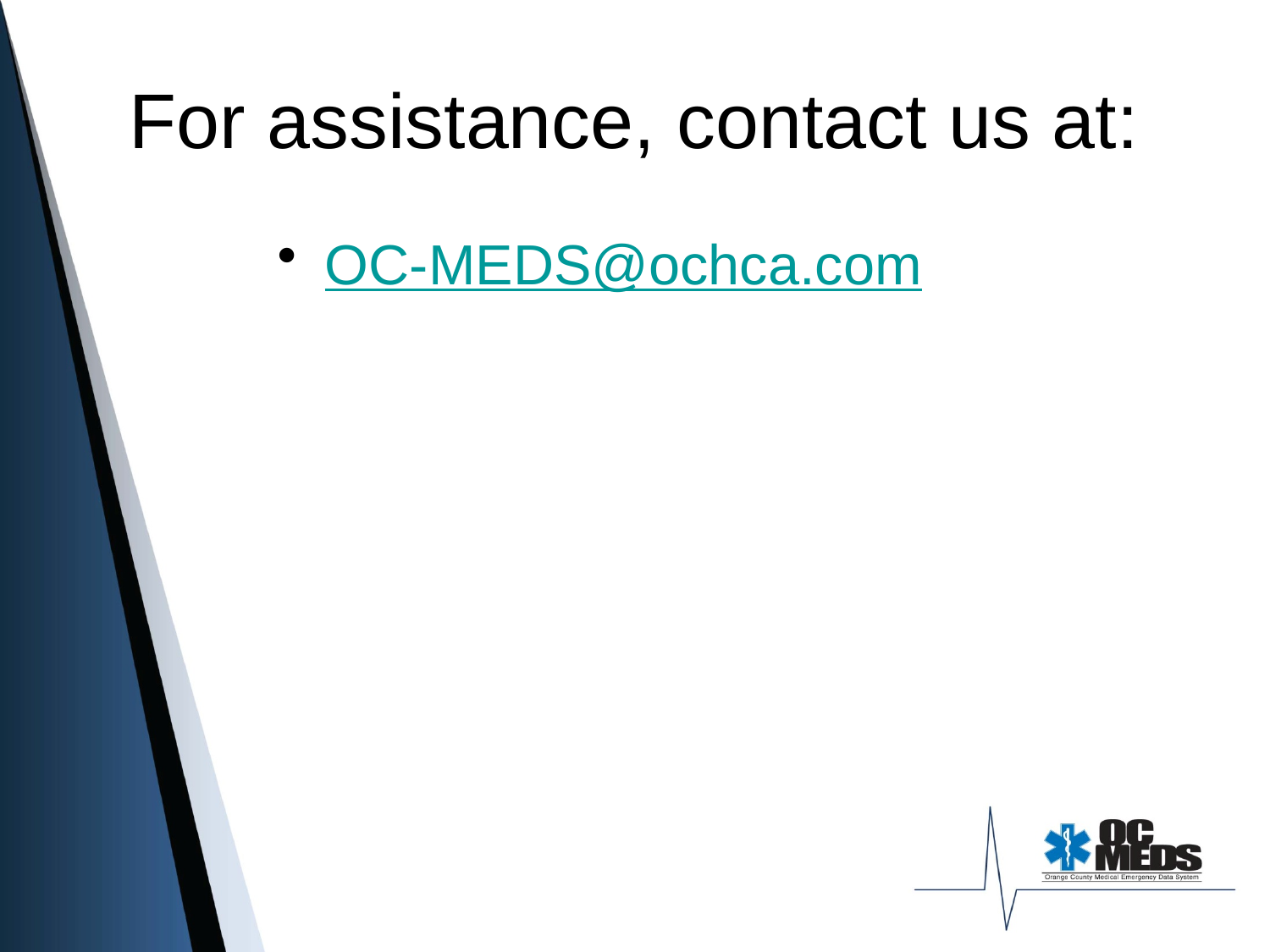

# For assistance, contact us at:
OC-MEDS@ochca.com